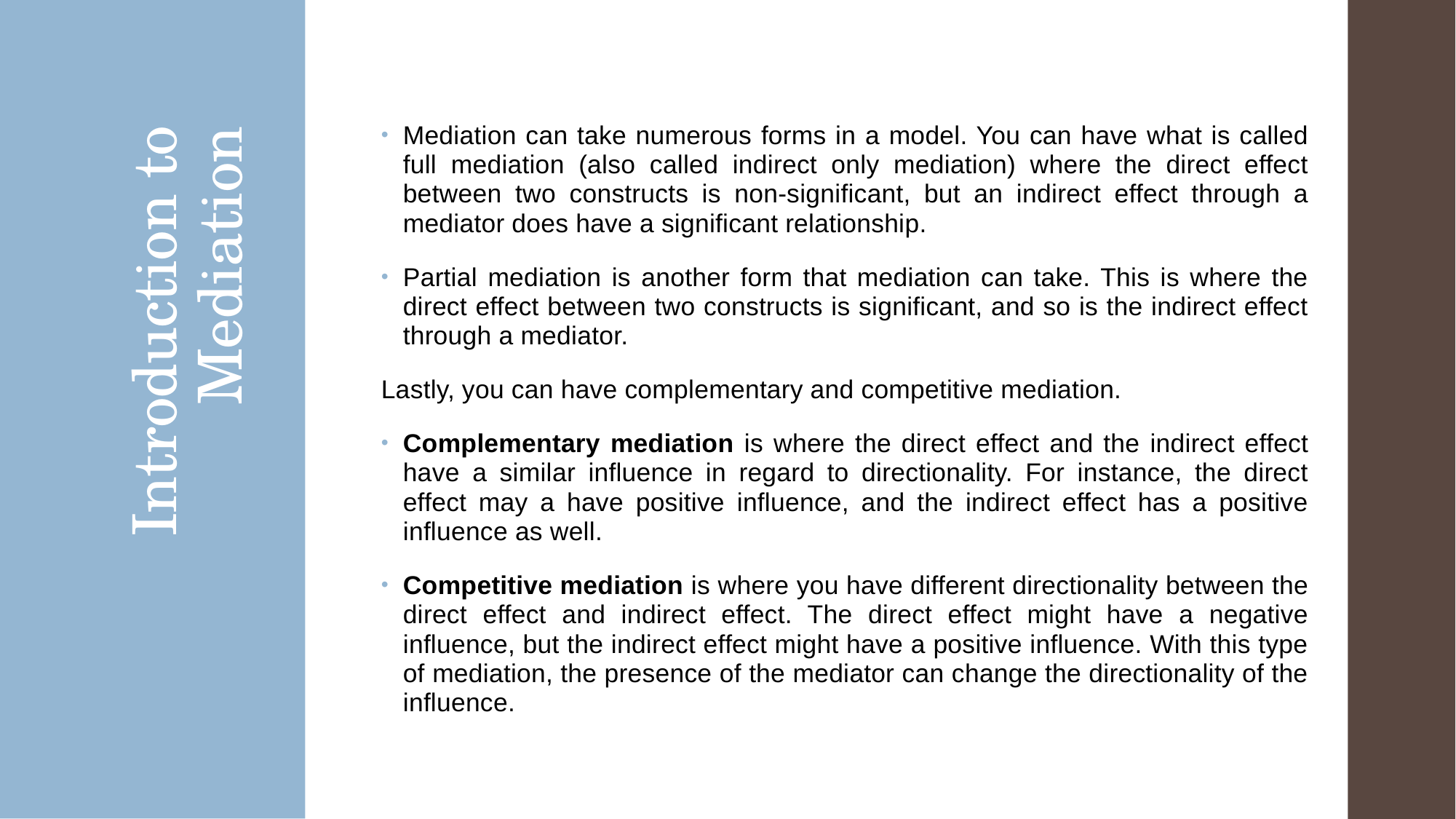

Mediation can take numerous forms in a model. You can have what is called full mediation (also called indirect only mediation) where the direct effect between two constructs is non-significant, but an indirect effect through a mediator does have a significant relationship.
Partial mediation is another form that mediation can take. This is where the direct effect between two constructs is significant, and so is the indirect effect through a mediator.
Lastly, you can have complementary and competitive mediation.
Complementary mediation is where the direct effect and the indirect effect have a similar influence in regard to directionality. For instance, the direct effect may a have positive influence, and the indirect effect has a positive influence as well.
Competitive mediation is where you have different directionality between the direct effect and indirect effect. The direct effect might have a negative influence, but the indirect effect might have a positive influence. With this type of mediation, the presence of the mediator can change the directionality of the influence.
# Introduction to Mediation